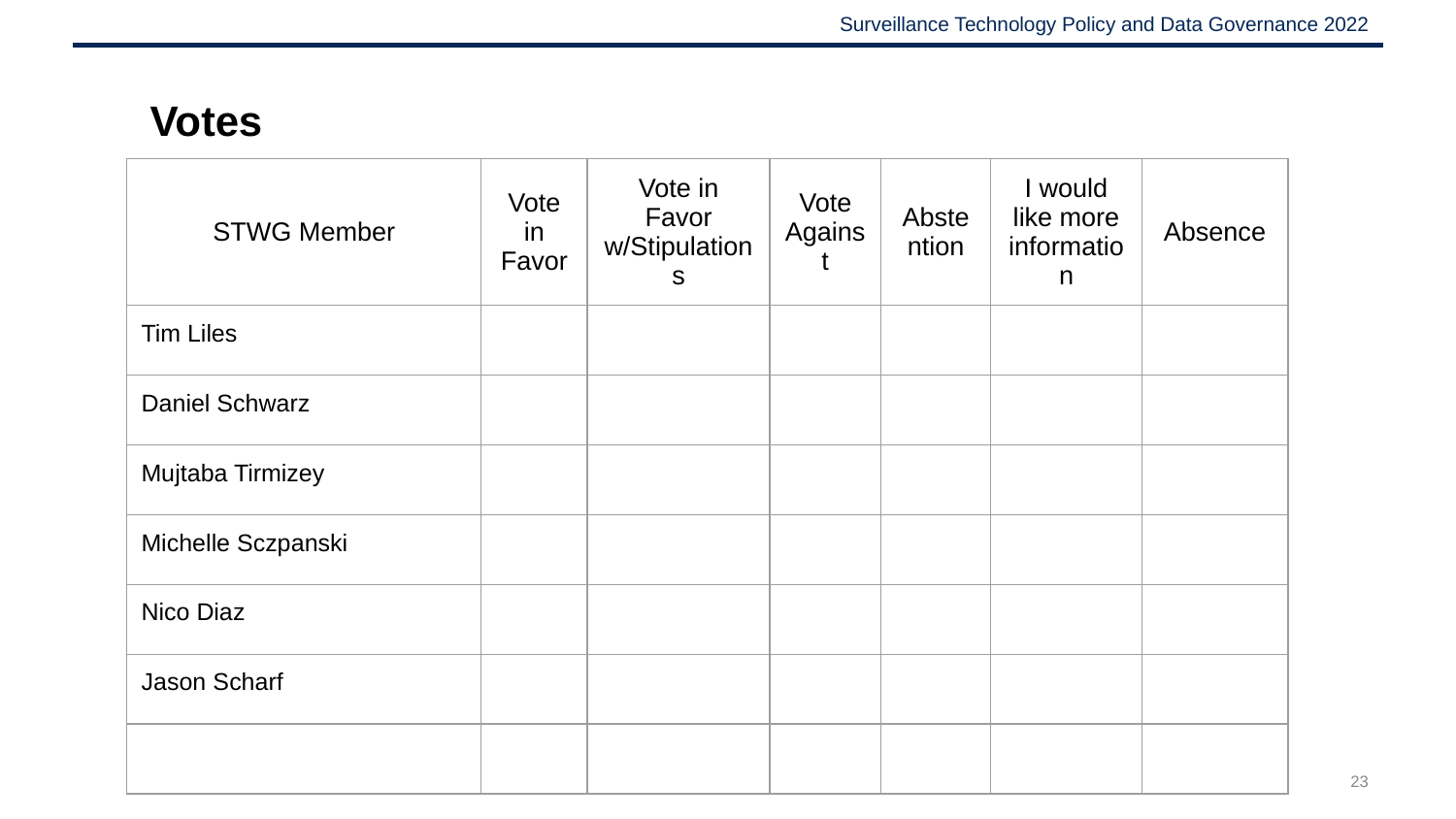

#
Votes

| STWG Member | Vote in Favor | Vote in Favor w/Stipulations | Vote Against | Abstention | I would like more information | Absence |
| --- | --- | --- | --- | --- | --- | --- |
| Tim Liles |  |  |  |  |  |  |
| Daniel Schwarz |  |  |  |  |  |  |
| Mujtaba Tirmizey |  |  |  |  |  |  |
| Michelle Sczpanski |  |  |  |  |  |  |
| Nico Diaz |  |  |  |  |  |  |
| Jason Scharf |  |  |  |  |  |  |
|  |  |  |  |  |  |  |